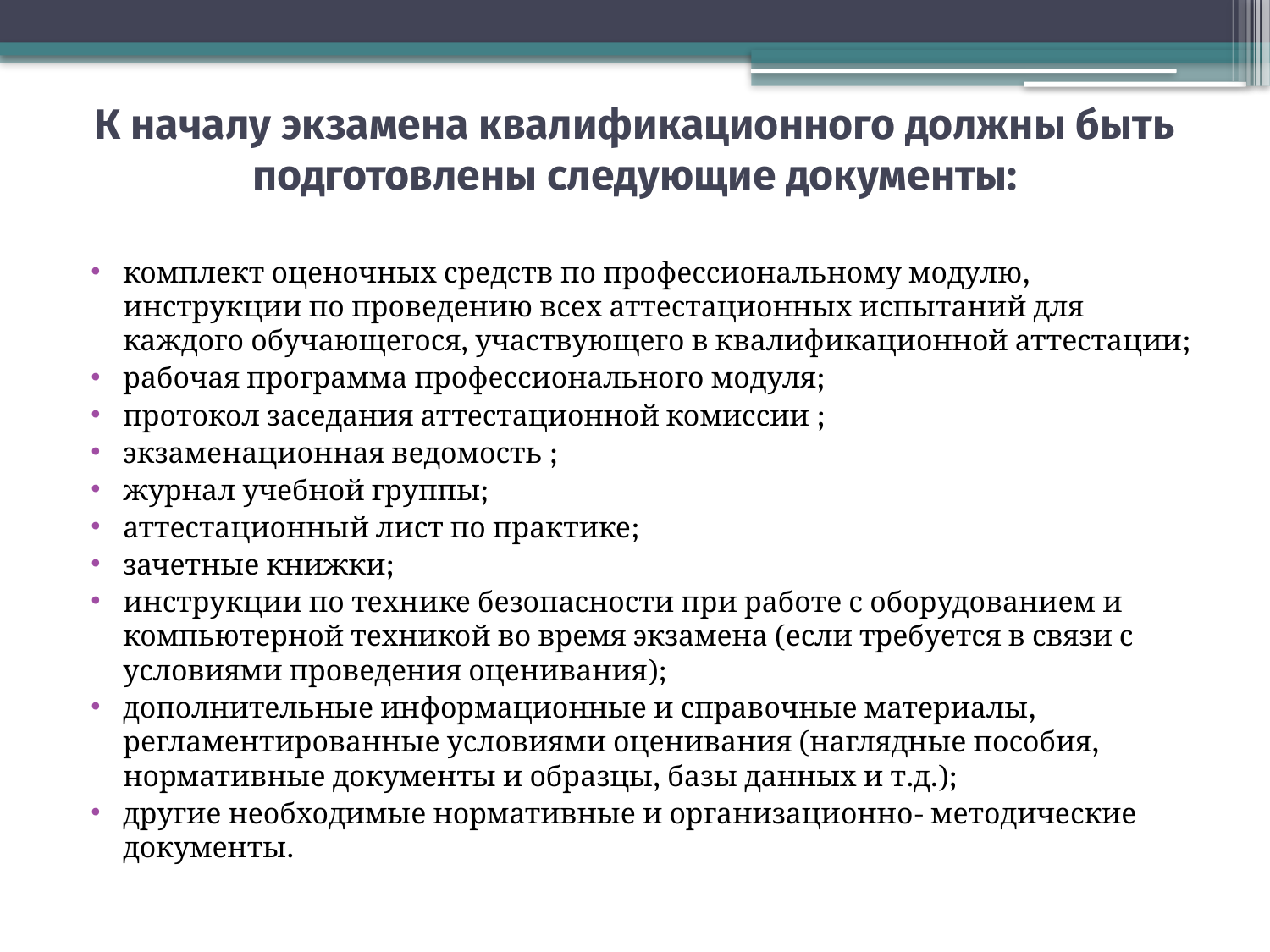

# К началу экзамена квалификационного должны быть подготовлены следующие документы:
комплект оценочных средств по профессиональному модулю, инструкции по проведению всех аттестационных испытаний для каждого обучающегося, участвующего в квалификационной аттестации;
рабочая программа профессионального модуля;
протокол заседания аттестационной комиссии ;
экзаменационная ведомость ;
журнал учебной группы;
аттестационный лист по практике;
зачетные книжки;
инструкции по технике безопасности при работе с оборудованием и компьютерной техникой во время экзамена (если требуется в связи с условиями проведения оценивания);
дополнительные информационные и справочные материалы, регламентированные условиями оценивания (наглядные пособия, нормативные документы и образцы, базы данных и т.д.);
другие необходимые нормативные и организационно- методические документы.